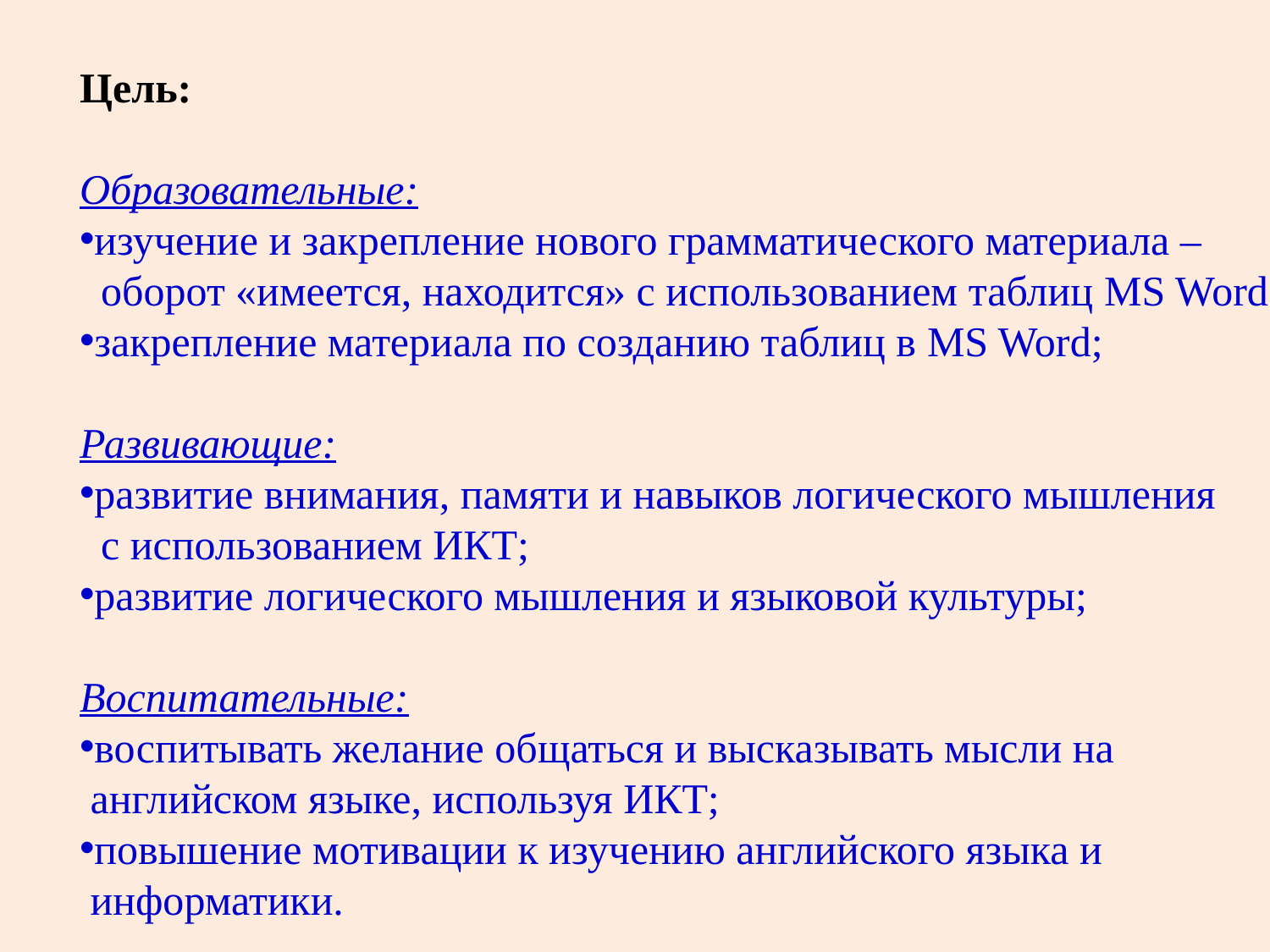

Цель:

Образовательные:
изучение и закрепление нового грамматического материала –
  оборот «имеется, находится» с использованием таблиц MS Word.
закрепление материала по созданию таблиц в MS Word;

Развивающие:
развитие внимания, памяти и навыков логического мышления
  с использованием ИКТ;
развитие логического мышления и языковой культуры;

Воспитательные:
воспитывать желание общаться и высказывать мысли на
 английском языке, используя ИКТ;
повышение мотивации к изучению английского языка и
 информатики.